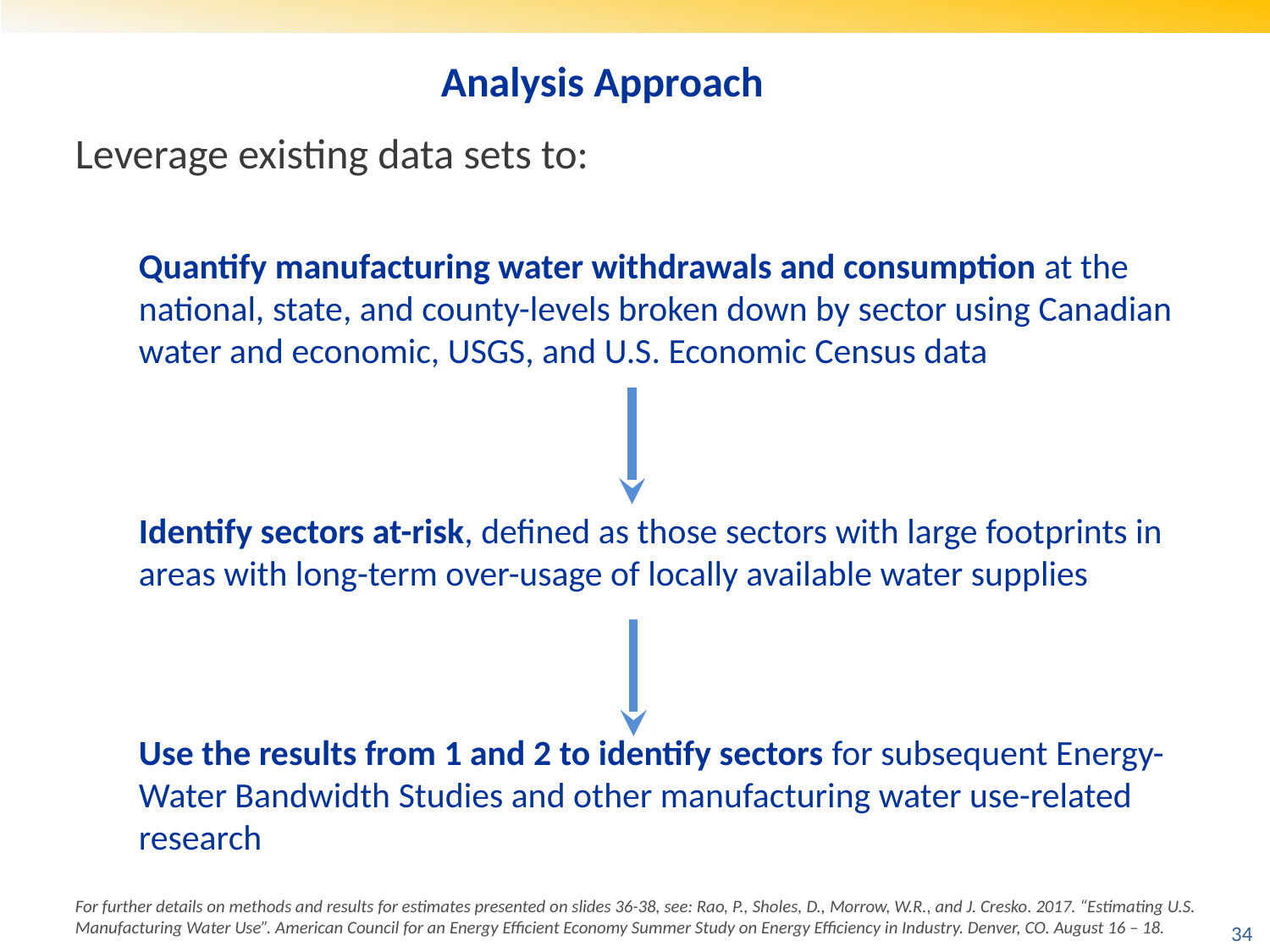

# Analysis Approach
Leverage existing data sets to:

Quantify manufacturing water withdrawals and consumption at the national, state, and county-levels broken down by sector using Canadian water and economic, USGS, and U.S. Economic Census data

Identify sectors at-risk, defined as those sectors with large footprints in areas with long-term over-usage of locally available water supplies

Use the results from 1 and 2 to identify sectors for subsequent Energy-Water Bandwidth Studies and other manufacturing water use-related research

For further details on methods and results for estimates presented on slides 36-38, see: Rao, P., Sholes, D., Morrow, W.R., and J. Cresko. 2017. “Estimating U.S. Manufacturing Water Use”. American Council for an Energy Efficient Economy Summer Study on Energy Efficiency in Industry. Denver, CO. August 16 – 18.
34